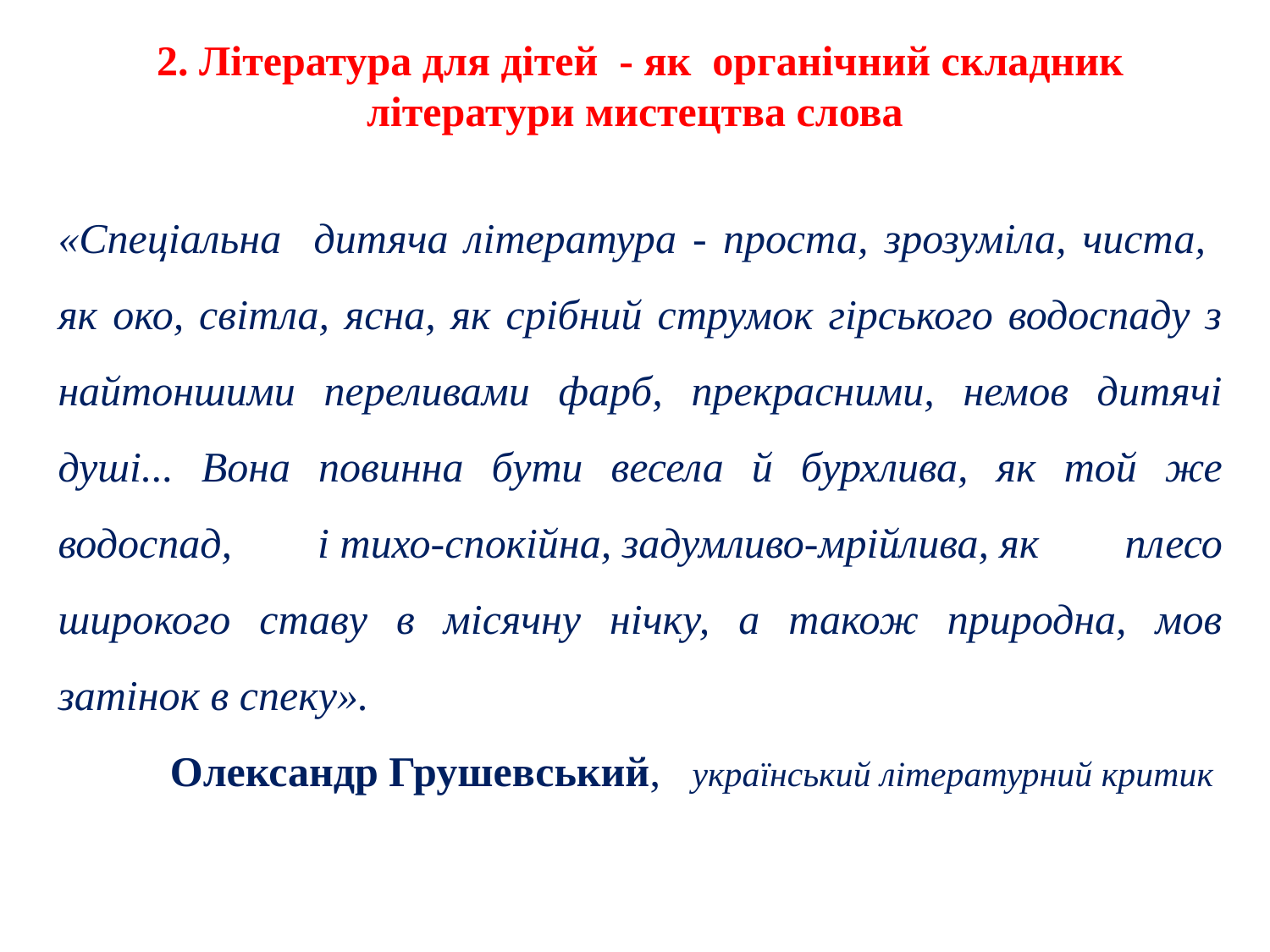

2. Література для дітей  - як  органічний складник літератури мистецтва слова

«Спеціальна  дитяча література - проста, зрозуміла, чиста,  як око, світла, ясна, як срібний струмок гірського водоспаду з найтоншими переливами фарб, прекрасними, немов дитячі душі... Вона повинна бути весела й бурхлива, як той же водоспад, і тихо-спокійна, задумливо-мрійлива, як плесо широкого ставу в місячну нічку, а також природна, мов затінок в спеку».
Олександр Грушевський,   український літературний критик